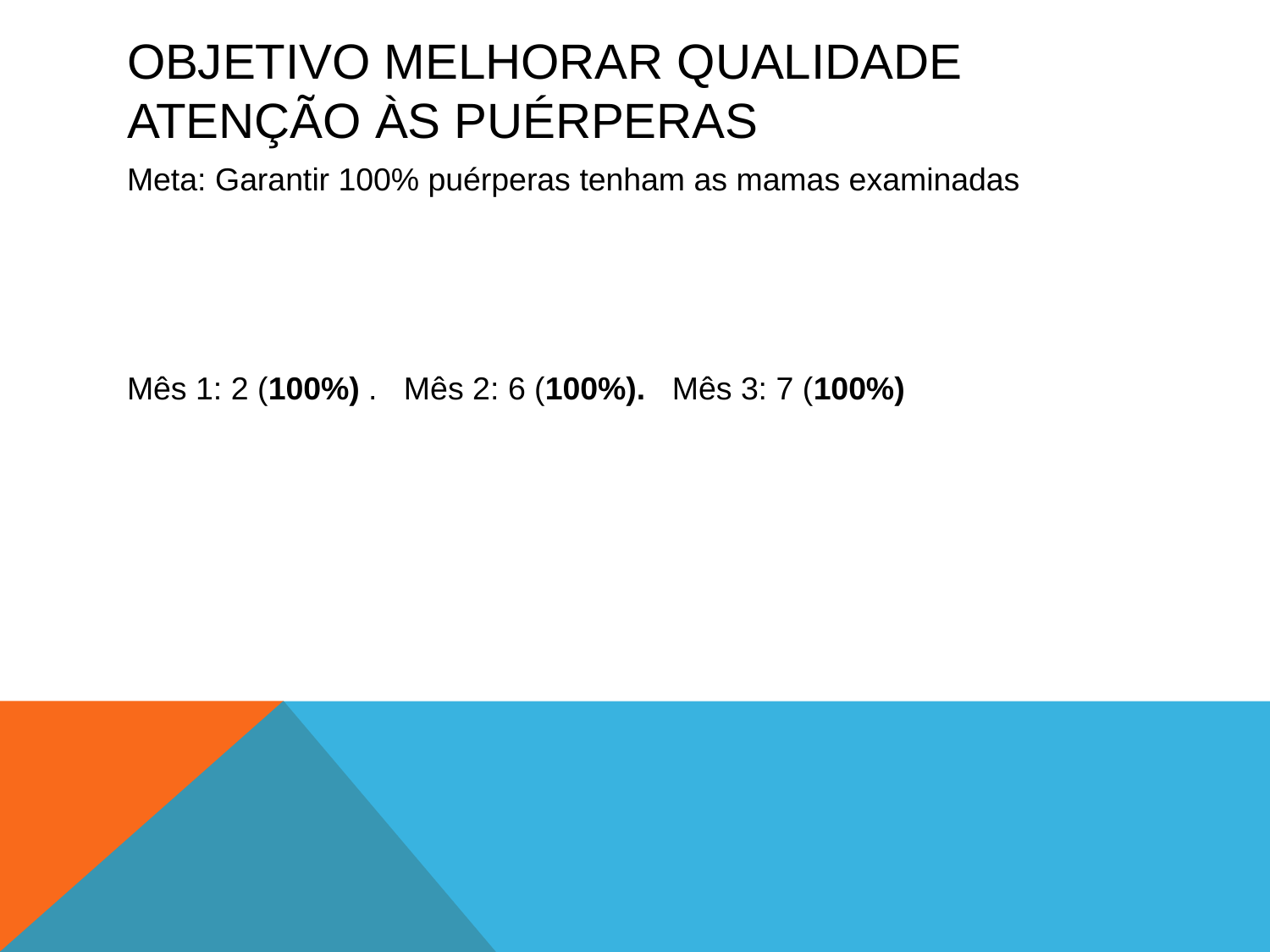

# Objetivo melhorar qualidade atenção ÀS puÉrperas
Meta: Garantir 100% puérperas tenham as mamas examinadas

Mês 1: 2 (100%) .   Mês 2: 6 (100%).   Mês 3: 7 (100%)